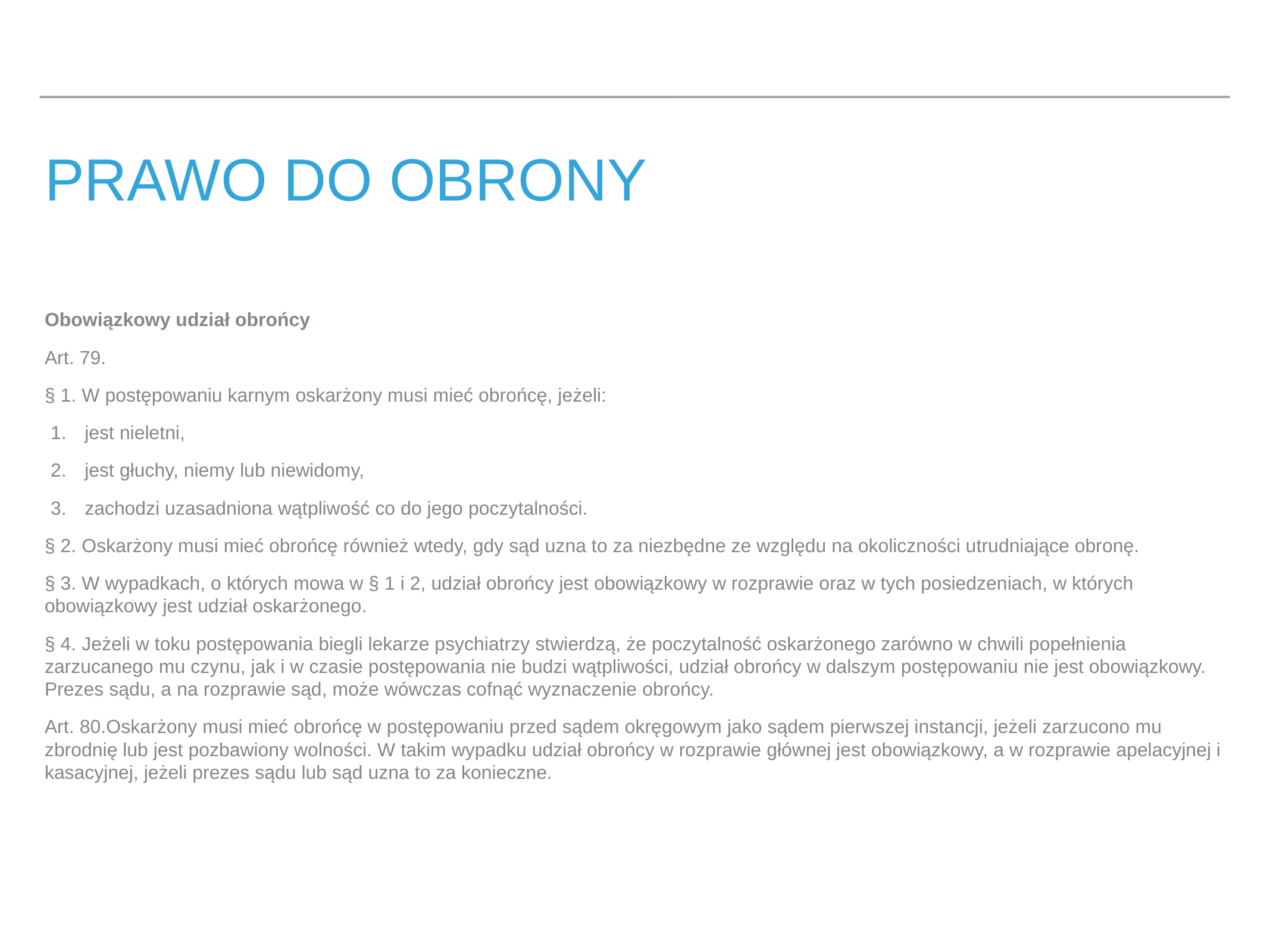

# Prawo do obrony

Obowiązkowy udział obrońcy
Art. 79.
§ 1. W postępowaniu karnym oskarżony musi mieć obrońcę, jeżeli:
jest nieletni,
jest głuchy, niemy lub niewidomy,
zachodzi uzasadniona wątpliwość co do jego poczytalności.
§ 2. Oskarżony musi mieć obrońcę również wtedy, gdy sąd uzna to za niezbędne ze względu na okoliczności utrudniające obronę.
§ 3. W wypadkach, o których mowa w § 1 i 2, udział obrońcy jest obowiązkowy w rozprawie oraz w tych posiedzeniach, w których obowiązkowy jest udział oskarżonego.
§ 4. Jeżeli w toku postępowania biegli lekarze psychiatrzy stwierdzą, że poczytalność oskarżonego zarówno w chwili popełnienia zarzucanego mu czynu, jak i w czasie postępowania nie budzi wątpliwości, udział obrońcy w dalszym postępowaniu nie jest obowiązkowy. Prezes sądu, a na rozprawie sąd, może wówczas cofnąć wyznaczenie obrońcy.
Art. 80.Oskarżony musi mieć obrońcę w postępowaniu przed sądem okręgowym jako sądem pierwszej instancji, jeżeli zarzucono mu zbrodnię lub jest pozbawiony wolności. W takim wypadku udział obrońcy w rozprawie głównej jest obowiązkowy, a w rozprawie apelacyjnej i kasacyjnej, jeżeli prezes sądu lub sąd uzna to za konieczne.